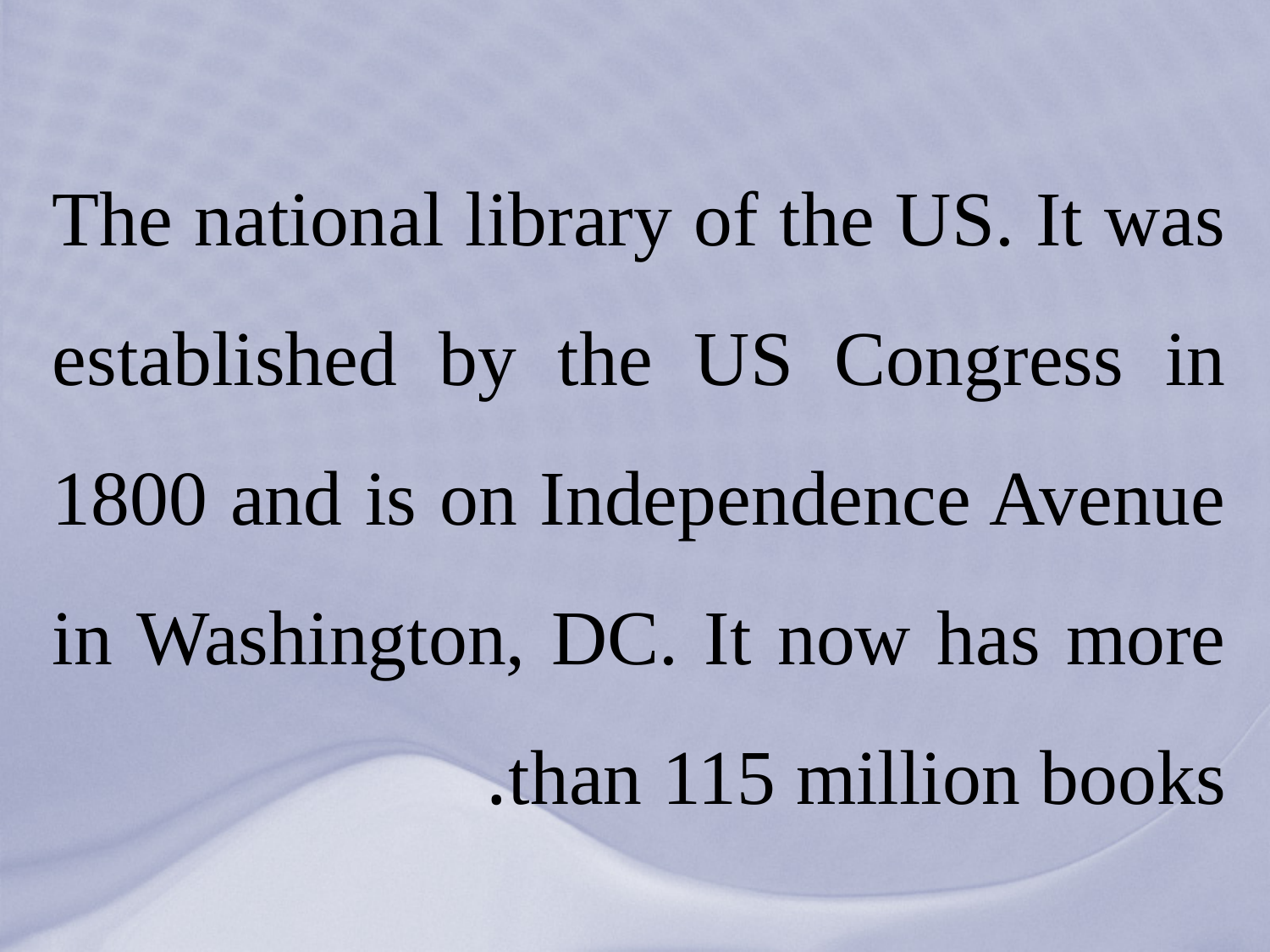

# The national library of the US. It was established by the US Congress in 1800 and is on Independence Avenue in Washington, DC. It now has more than 115 million books.